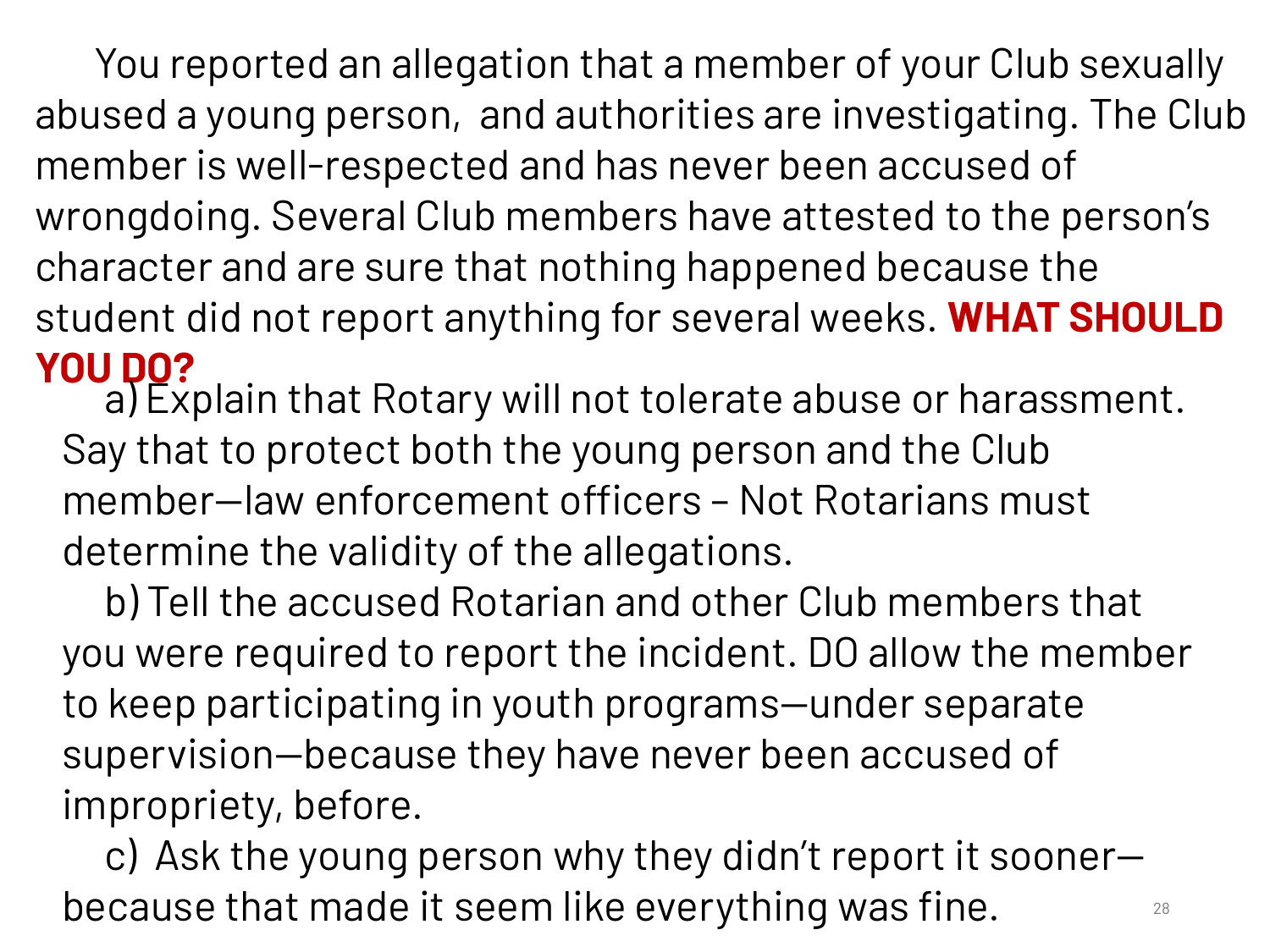

You reported an allegation that a member of your Club sexually abused a young person,  and authorities are investigating. The Club member is well-respected and has never been accused of wrongdoing. Several Club members have attested to the person’s character and are sure that nothing happened because the student did not report anything for several weeks. WHAT SHOULD YOU DO?
     a) Explain that Rotary will not tolerate abuse or harassment. Say that to protect both the young person and the Club member—law enforcement officers – Not Rotarians must determine the validity of the allegations.
     b) Tell the accused Rotarian and other Club members that you were required to report the incident. DO allow the member to keep participating in youth programs—under separate supervision—because they have never been accused of            impropriety, before.
     c)  Ask the young person why they didn’t report it sooner—because that made it seem like everything was fine.

28